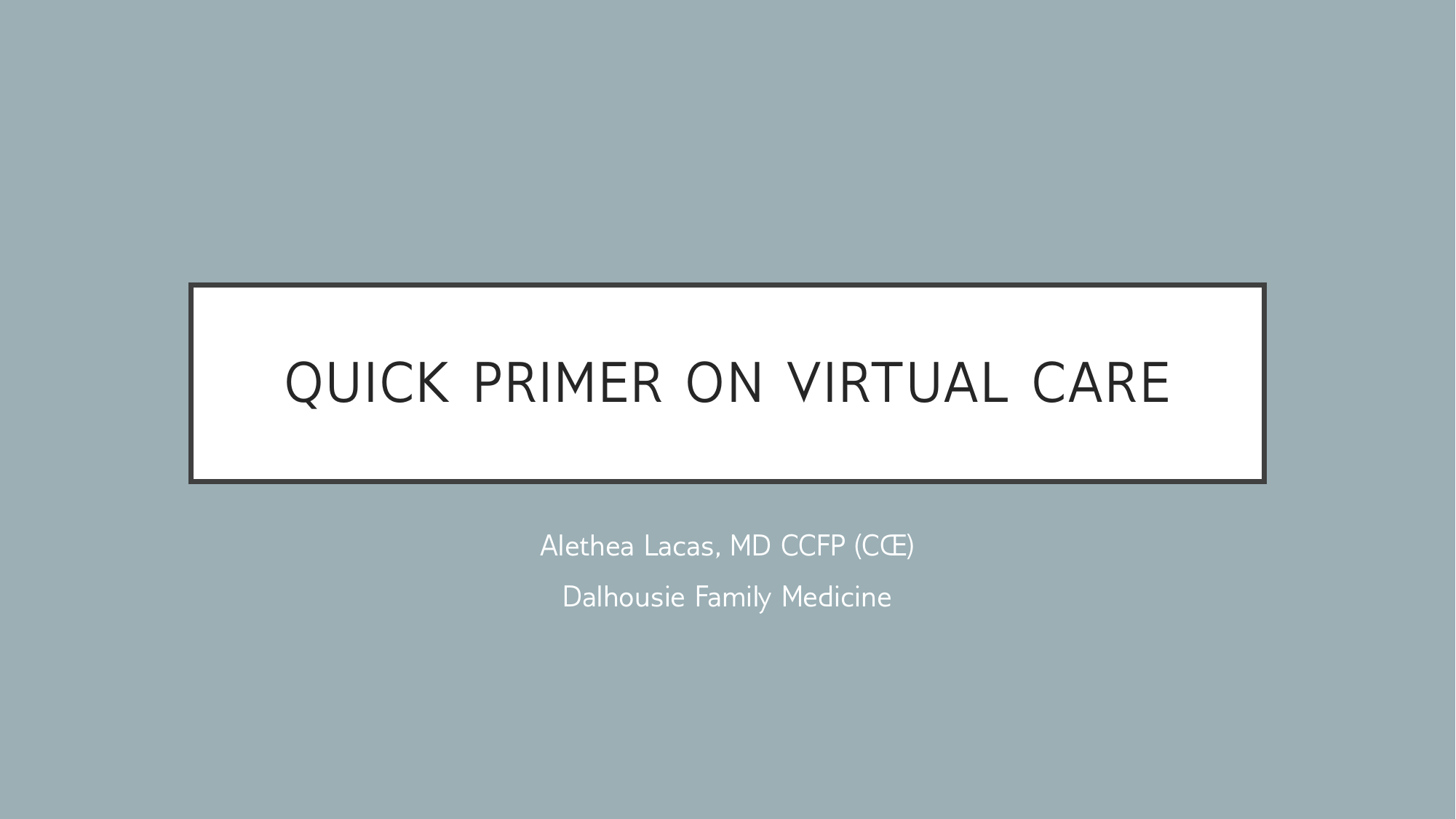

# Quick Primer on Virtual Care
Alethea Lacas, MD CCFP (COE)
Dalhousie Family Medicine